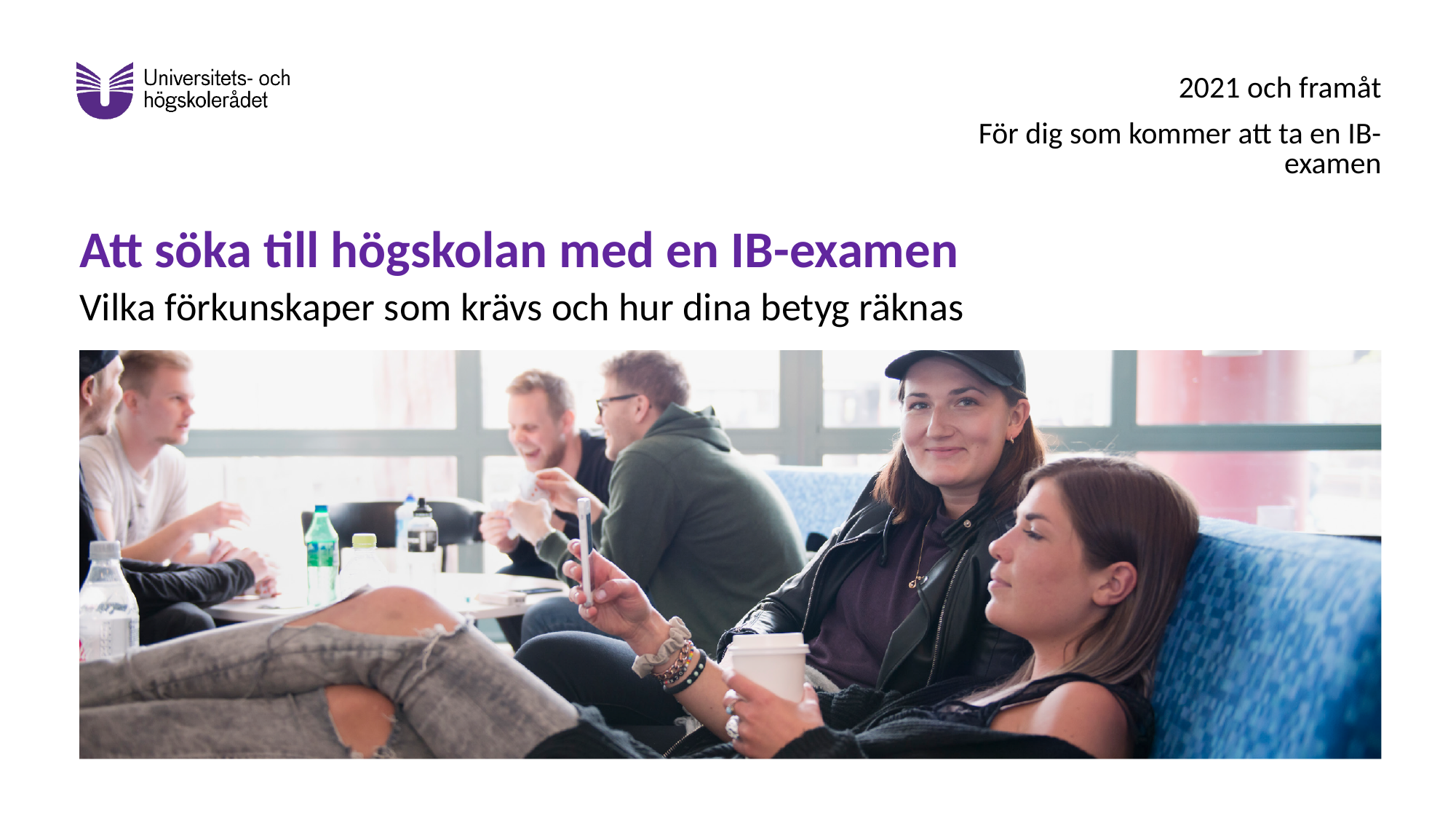

2021 och framåt
För dig som kommer att ta en IB-examen

# Att söka till högskolan med en IB-examen
Vilka förkunskaper som krävs och hur dina betyg räknas